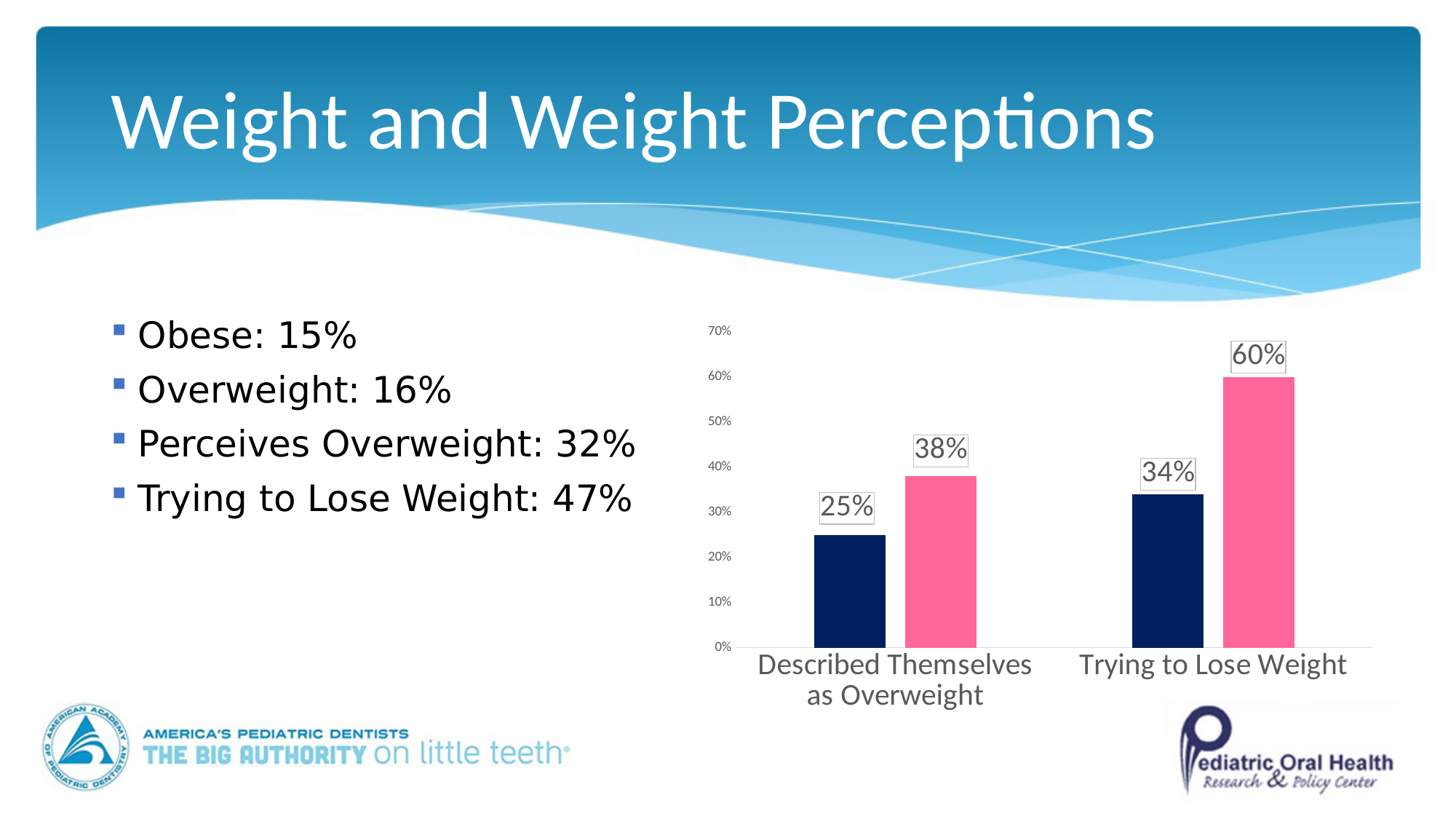

# Weight and Weight Perceptions

### Chart

| Category | Male | Female |
|---|---|---|
| Described Themselves as Overweight | 0.25 | 0.38 |
| Trying to Lose Weight | 0.34 | 0.6 |
Obese: 15%
Overweight: 16%
Perceives Overweight: 32%
Trying to Lose Weight: 47%